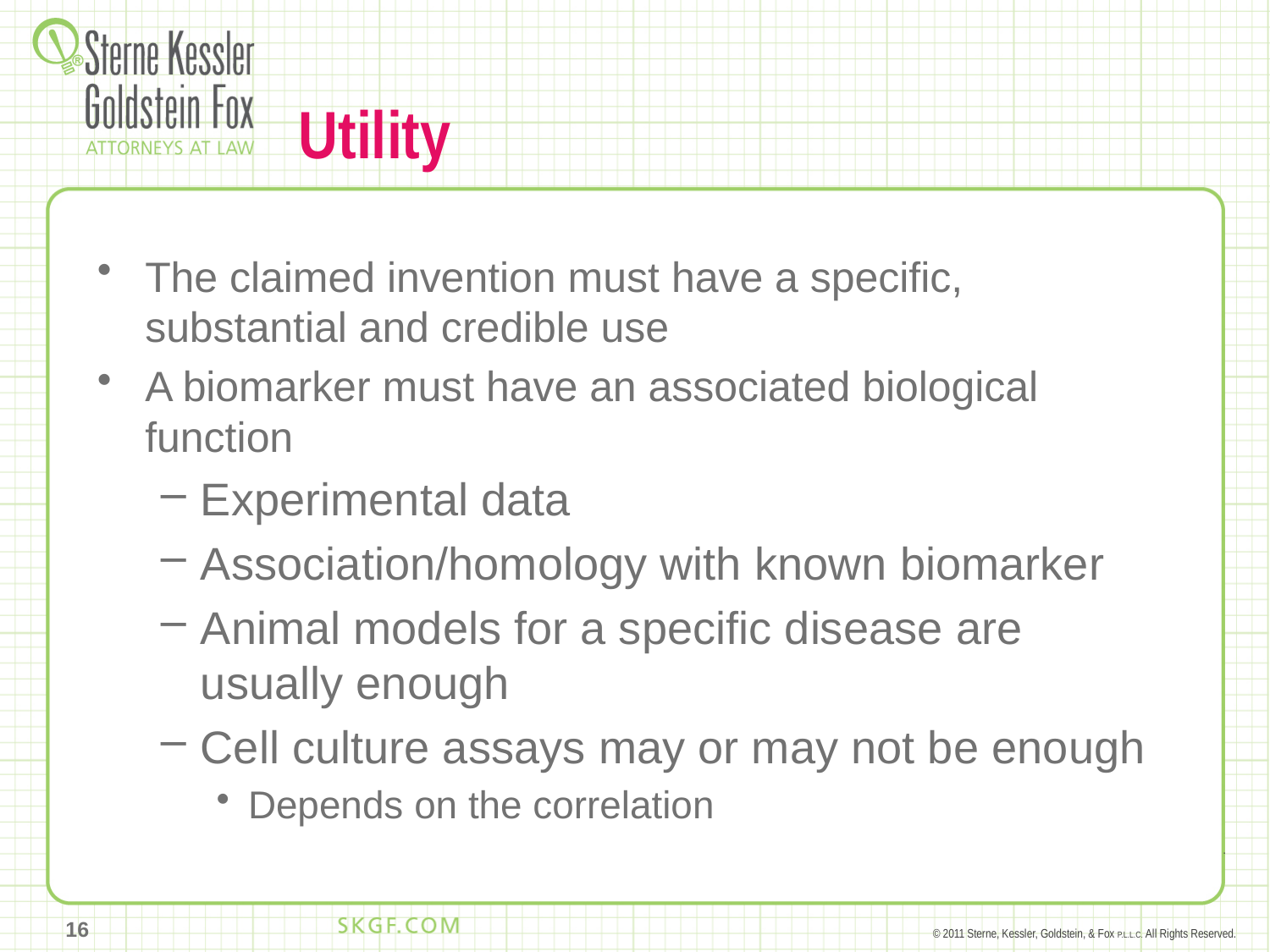

# Utility
The claimed invention must have a specific, substantial and credible use
A biomarker must have an associated biological function
Experimental data
Association/homology with known biomarker
Animal models for a specific disease are usually enough
Cell culture assays may or may not be enough
Depends on the correlation

16